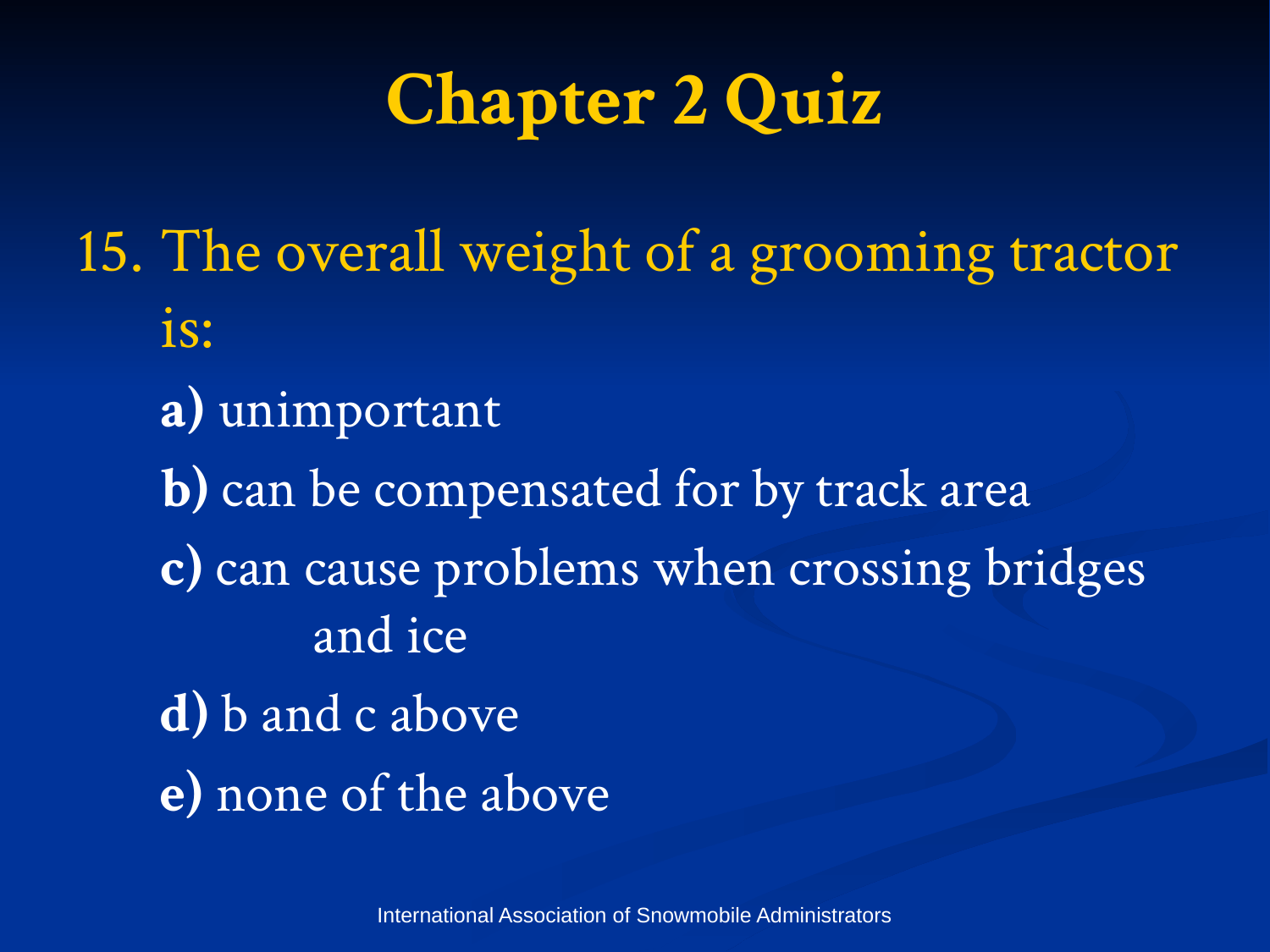

# Chapter 2 Quiz
The overall weight of a grooming tractor is:
	a) unimportant
	b) can be compensated for by track area
	c) can cause problems when crossing bridges      	  and ice
	d) b and c above
	e) none of the above
International Association of Snowmobile Administrators